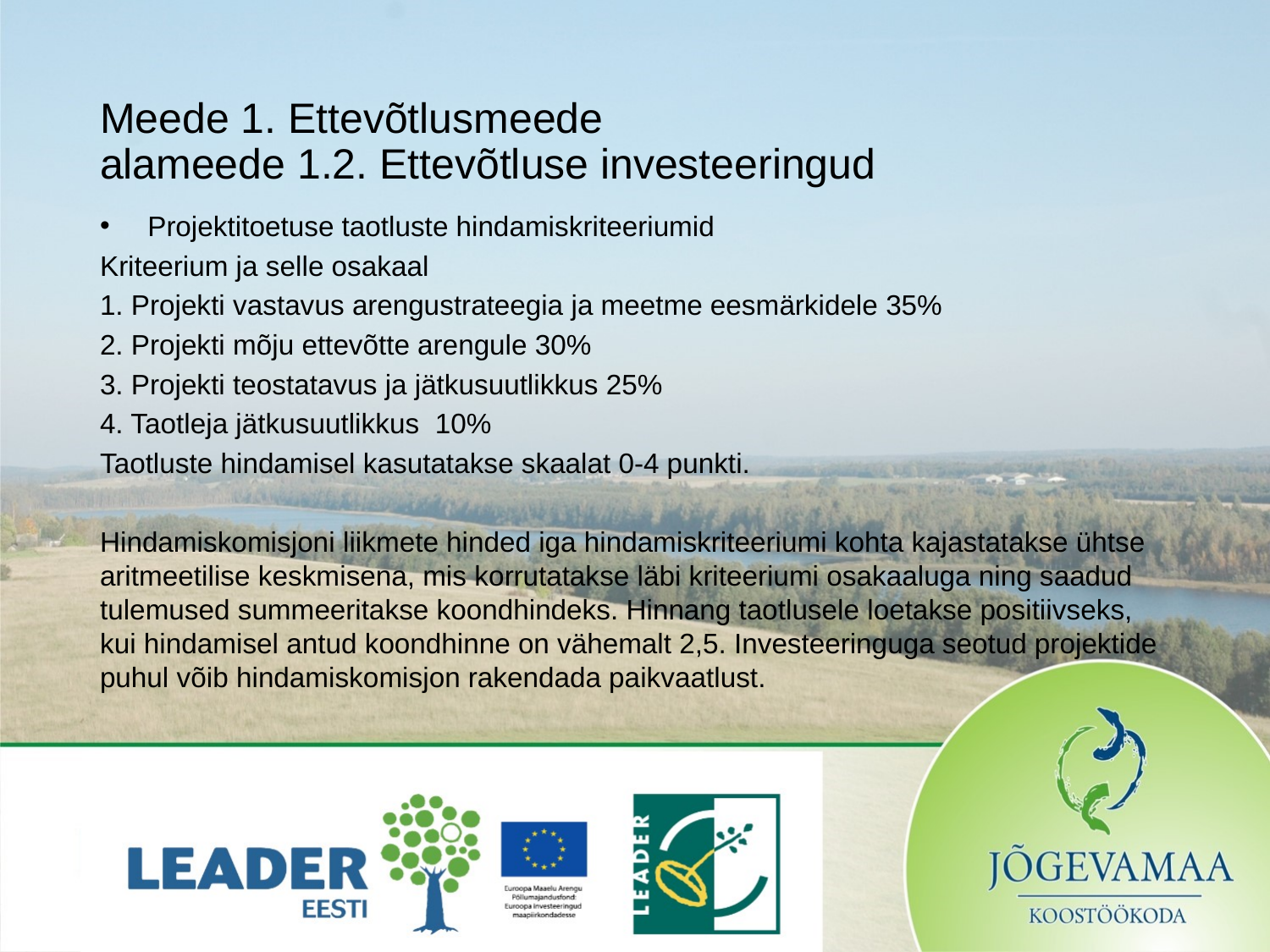

# Meede 1. Ettevõtlusmeede alameede 1.2. Ettevõtluse investeeringud
Projektitoetuse taotluste hindamiskriteeriumid
Kriteerium ja selle osakaal
1. Projekti vastavus arengustrateegia ja meetme eesmärkidele 35%
2. Projekti mõju ettevõtte arengule 30%
3. Projekti teostatavus ja jätkusuutlikkus 25%
4. Taotleja jätkusuutlikkus  10%
Taotluste hindamisel kasutatakse skaalat 0-4 punkti.

Hindamiskomisjoni liikmete hinded iga hindamiskriteeriumi kohta kajastatakse ühtse aritmeetilise keskmisena, mis korrutatakse läbi kriteeriumi osakaaluga ning saadud tulemused summeeritakse koondhindeks. Hinnang taotlusele loetakse positiivseks, kui hindamisel antud koondhinne on vähemalt 2,5. Investeeringuga seotud projektide puhul võib hindamiskomisjon rakendada paikvaatlust.